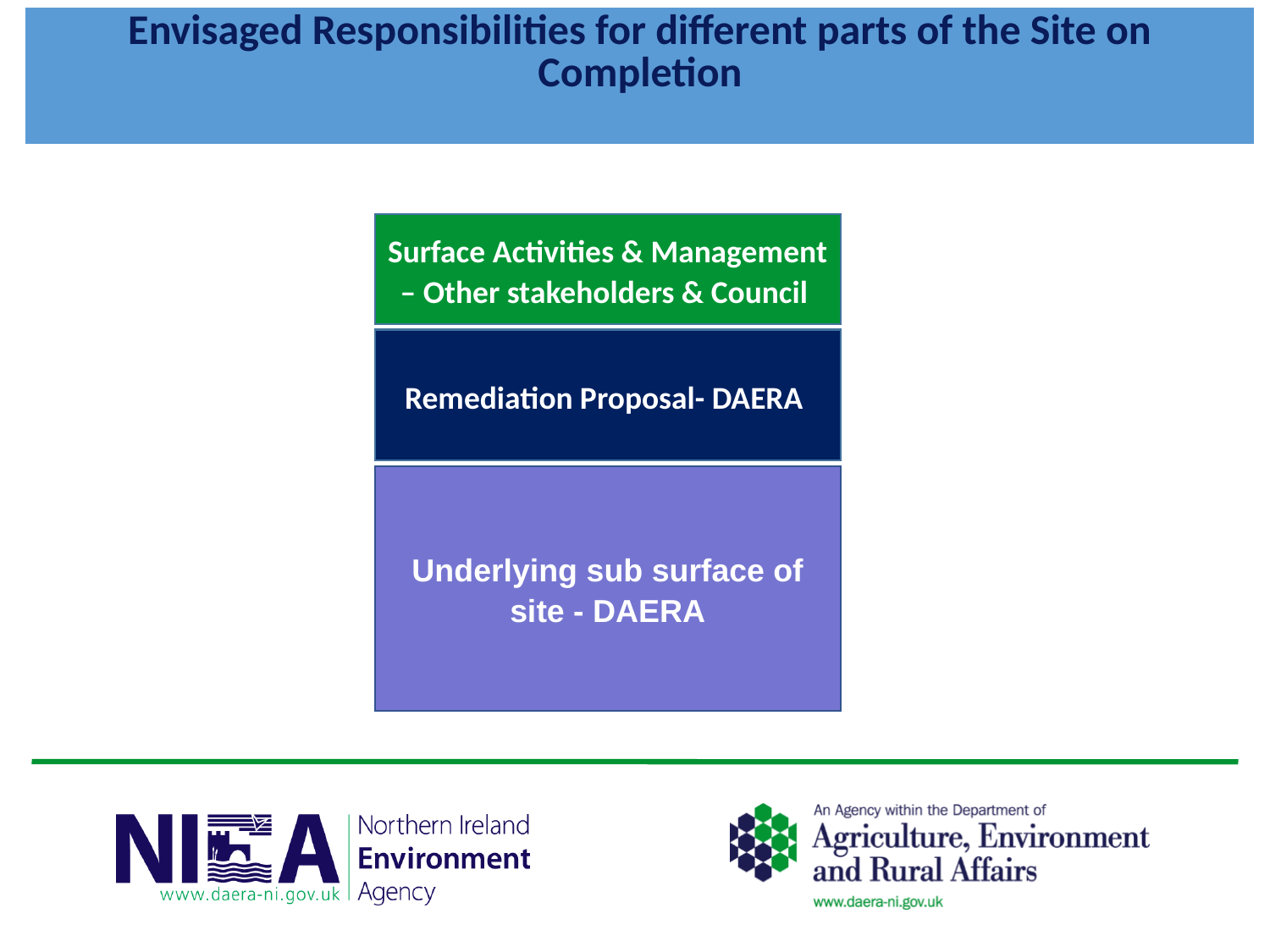

| Envisaged Responsibilities for different parts of the Site on Completion |
| --- |
Surface Activities & Management – Other stakeholders & Council
Remediation Proposal- DAERA
Underlying sub surface of site - DAERA